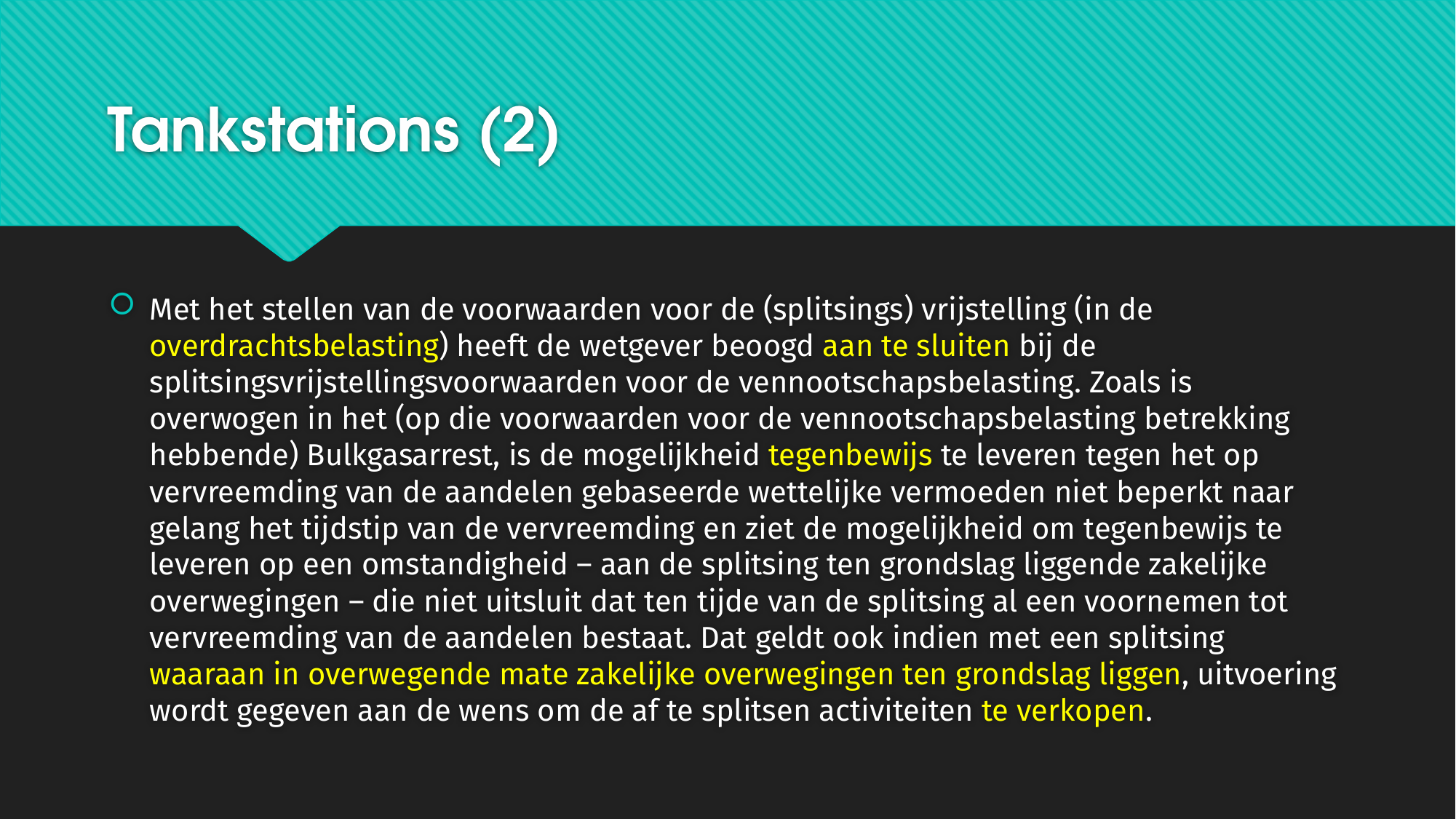

# Tankstations (2)
Met het stellen van de voorwaarden voor de (splitsings) vrijstelling (in de overdrachtsbelasting) heeft de wetgever beoogd aan te sluiten bij de splitsingsvrijstellingsvoorwaarden voor de vennootschapsbelasting. Zoals is overwogen in het (op die voorwaarden voor de vennootschapsbelasting betrekking hebbende) Bulkgasarrest, is de mogelijkheid tegenbewijs te leveren tegen het op vervreemding van de aandelen gebaseerde wettelijke vermoeden niet beperkt naar gelang het tijdstip van de vervreemding en ziet de mogelijkheid om tegenbewijs te leveren op een omstandigheid – aan de splitsing ten grondslag liggende zakelijke overwegingen – die niet uitsluit dat ten tijde van de splitsing al een voornemen tot vervreemding van de aandelen bestaat. Dat geldt ook indien met een splitsing waaraan in overwegende mate zakelijke overwegingen ten grondslag liggen, uitvoering wordt gegeven aan de wens om de af te splitsen activiteiten te verkopen.